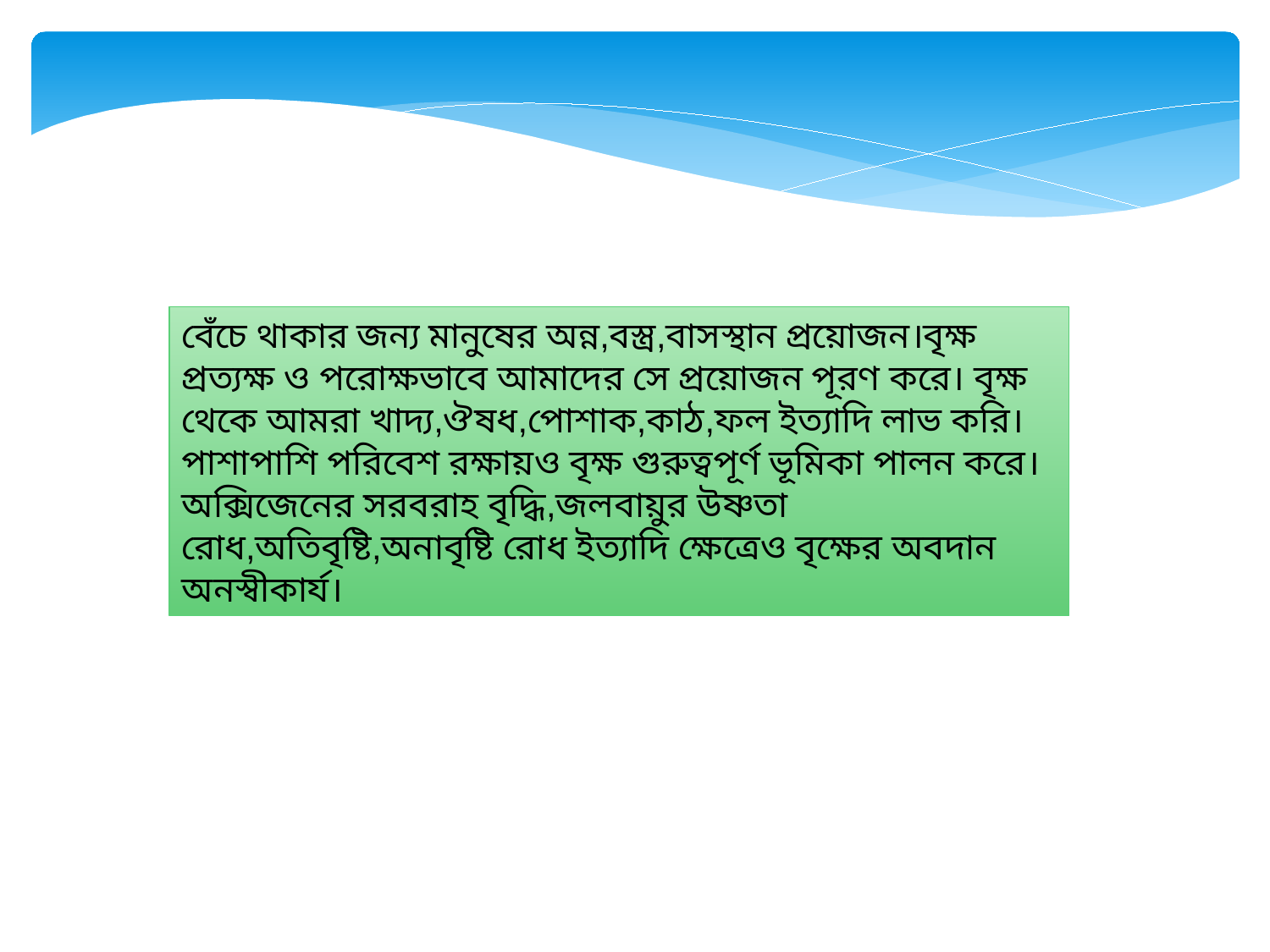

বেঁচে থাকার জন্য মানুষের অন্ন,বস্ত্র,বাসস্থান প্রয়োজন।বৃক্ষ প্রত্যক্ষ ও পরোক্ষভাবে আমাদের সে প্রয়োজন পূরণ করে। বৃক্ষ থেকে আমরা খাদ্য,ঔষধ,পোশাক,কাঠ,ফল ইত্যাদি লাভ করি। পাশাপাশি পরিবেশ রক্ষায়ও বৃক্ষ গুরুত্বপূর্ণ ভূমিকা পালন করে।
অক্সিজেনের সরবরাহ বৃদ্ধি,জলবায়ুর উষ্ণতা রোধ,অতিবৃষ্টি,অনাবৃষ্টি রোধ ইত্যাদি ক্ষেত্রেও বৃক্ষের অবদান অনস্বীকার্য।